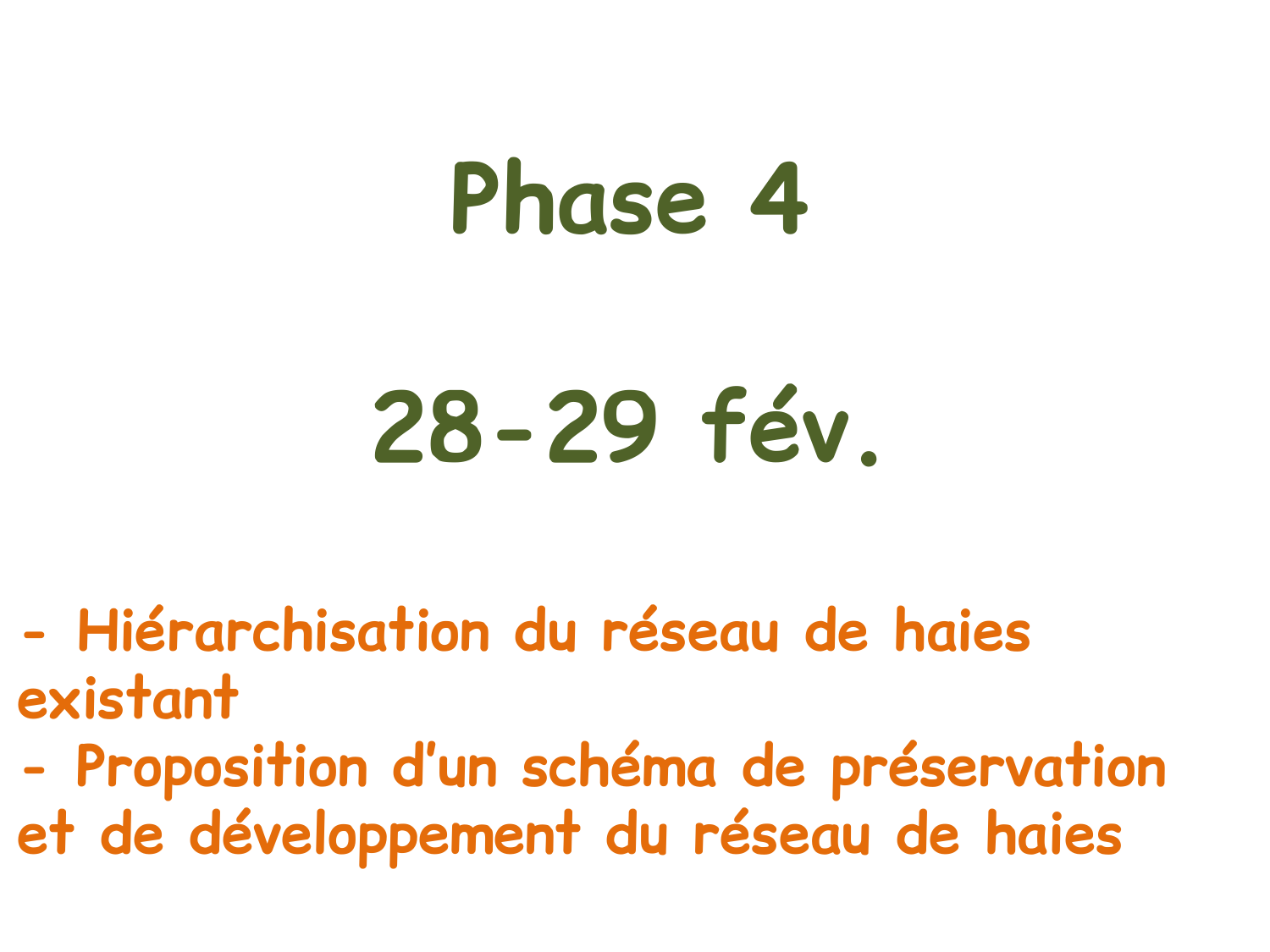

Phase 4

28-29 fév.

- Hiérarchisation du réseau de haies existant
- Proposition d’un schéma de préservation et de développement du réseau de haies